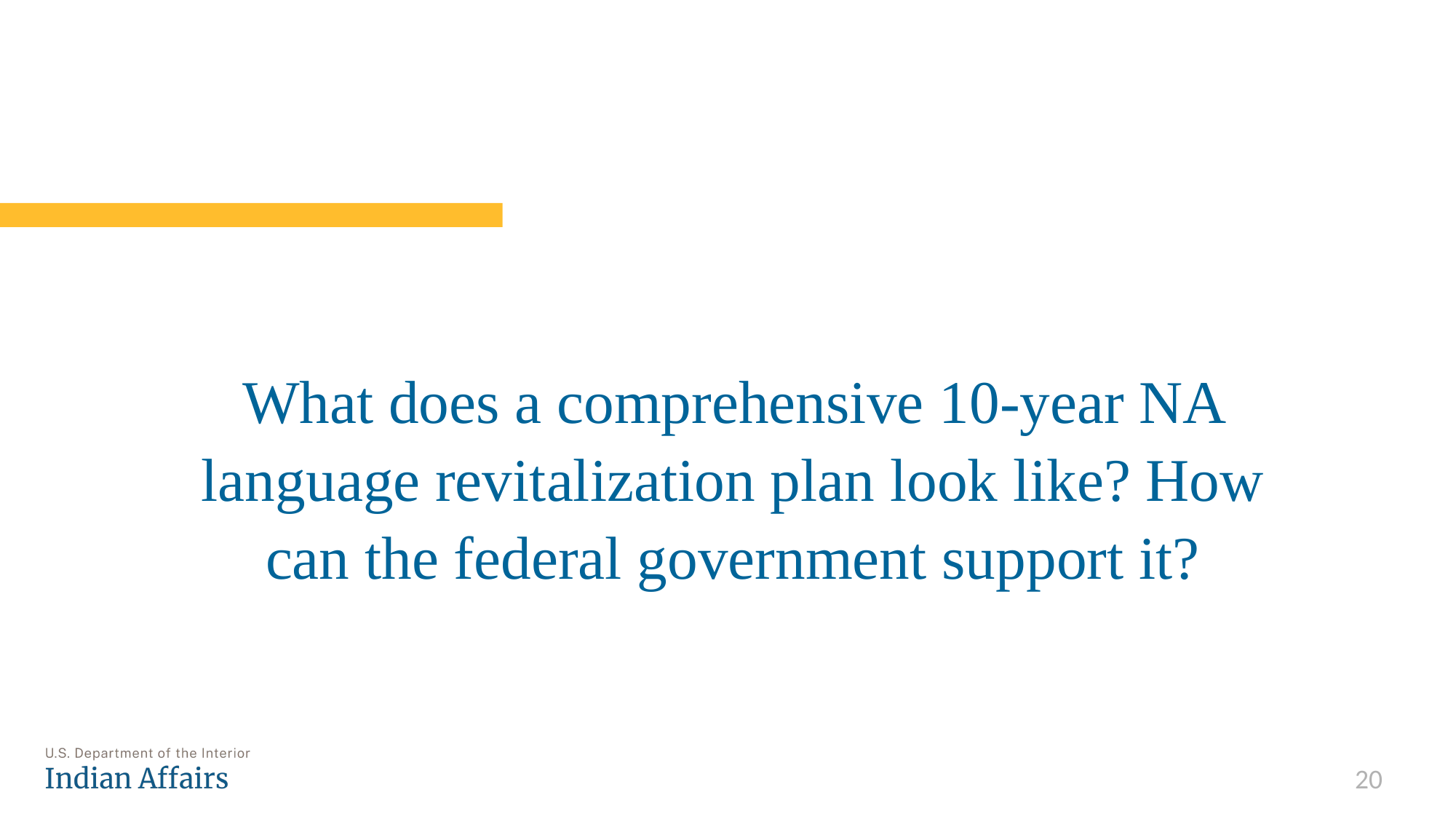

# What does a comprehensive 10-year NA language revitalization plan look like? How can the federal government support it?
20